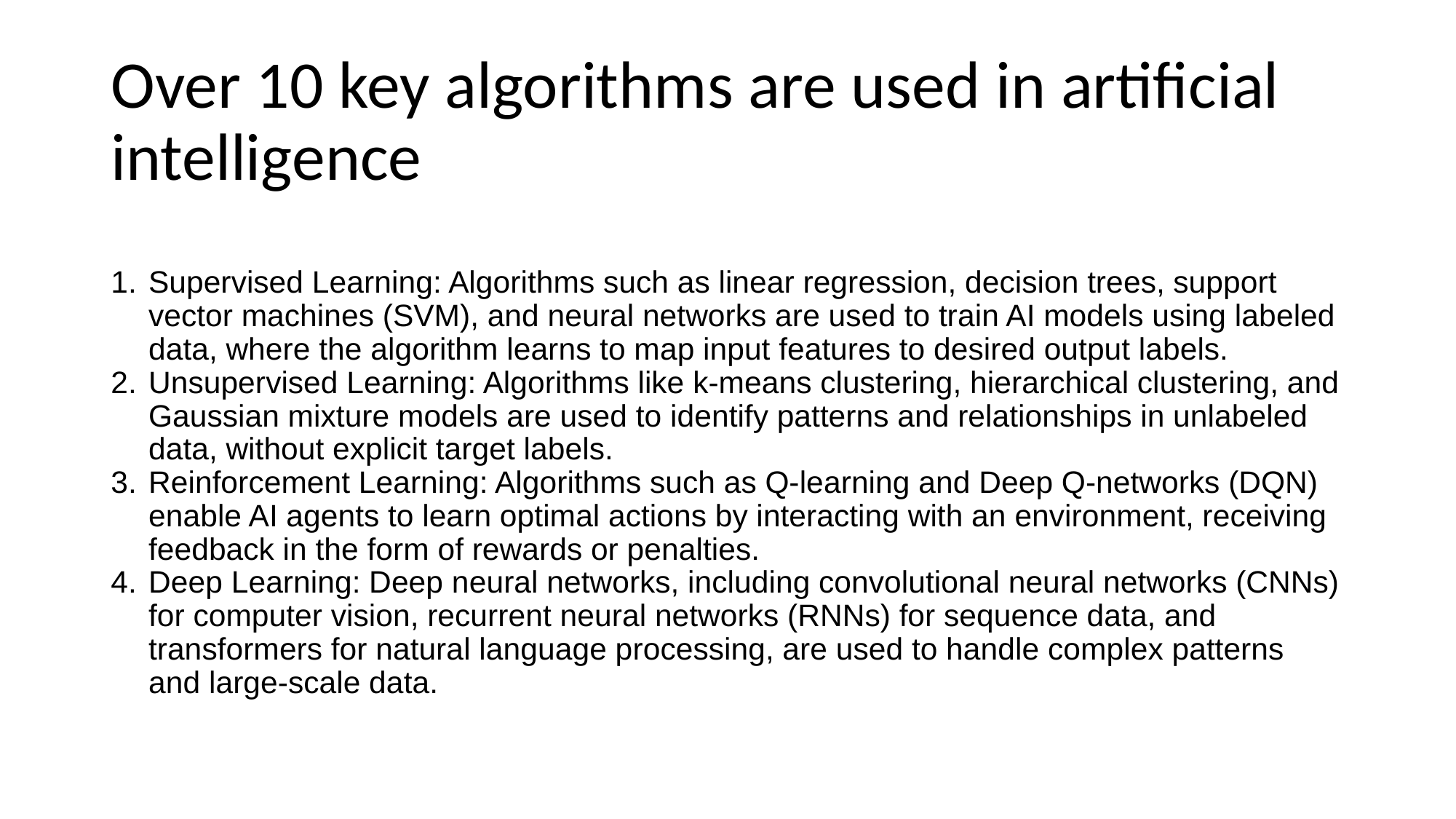

# Over 10 key algorithms are used in artificial intelligence

Supervised Learning: Algorithms such as linear regression, decision trees, support vector machines (SVM), and neural networks are used to train AI models using labeled data, where the algorithm learns to map input features to desired output labels.
Unsupervised Learning: Algorithms like k-means clustering, hierarchical clustering, and Gaussian mixture models are used to identify patterns and relationships in unlabeled data, without explicit target labels.
Reinforcement Learning: Algorithms such as Q-learning and Deep Q-networks (DQN) enable AI agents to learn optimal actions by interacting with an environment, receiving feedback in the form of rewards or penalties.
Deep Learning: Deep neural networks, including convolutional neural networks (CNNs) for computer vision, recurrent neural networks (RNNs) for sequence data, and transformers for natural language processing, are used to handle complex patterns and large-scale data.